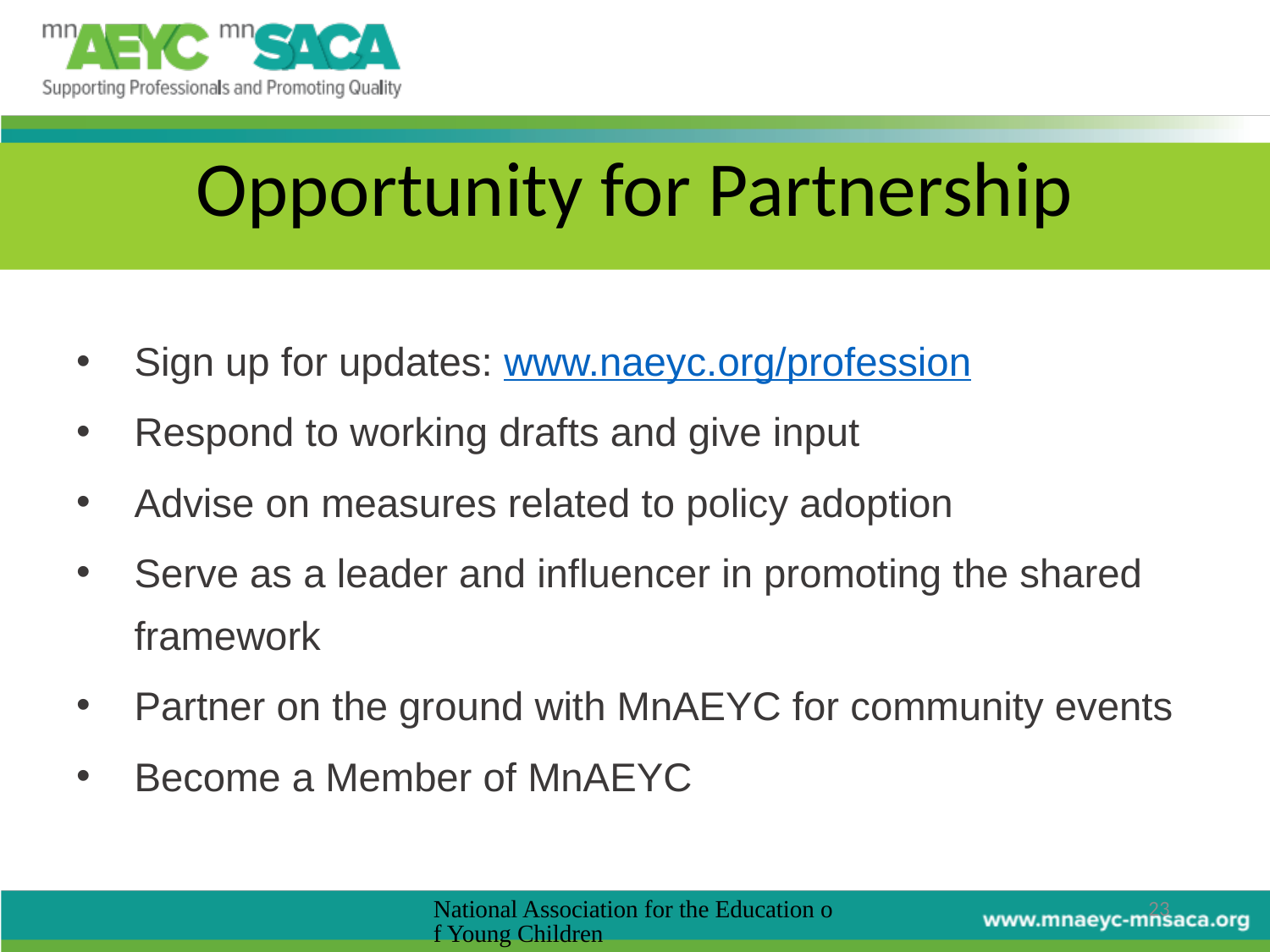

# Opportunity for Partnership
Sign up for updates: www.naeyc.org/profession
Respond to working drafts and give input
Advise on measures related to policy adoption
Serve as a leader and influencer in promoting the shared framework
Partner on the ground with MnAEYC for community events
Become a Member of MnAEYC
National Association for the Education of Young Children
23